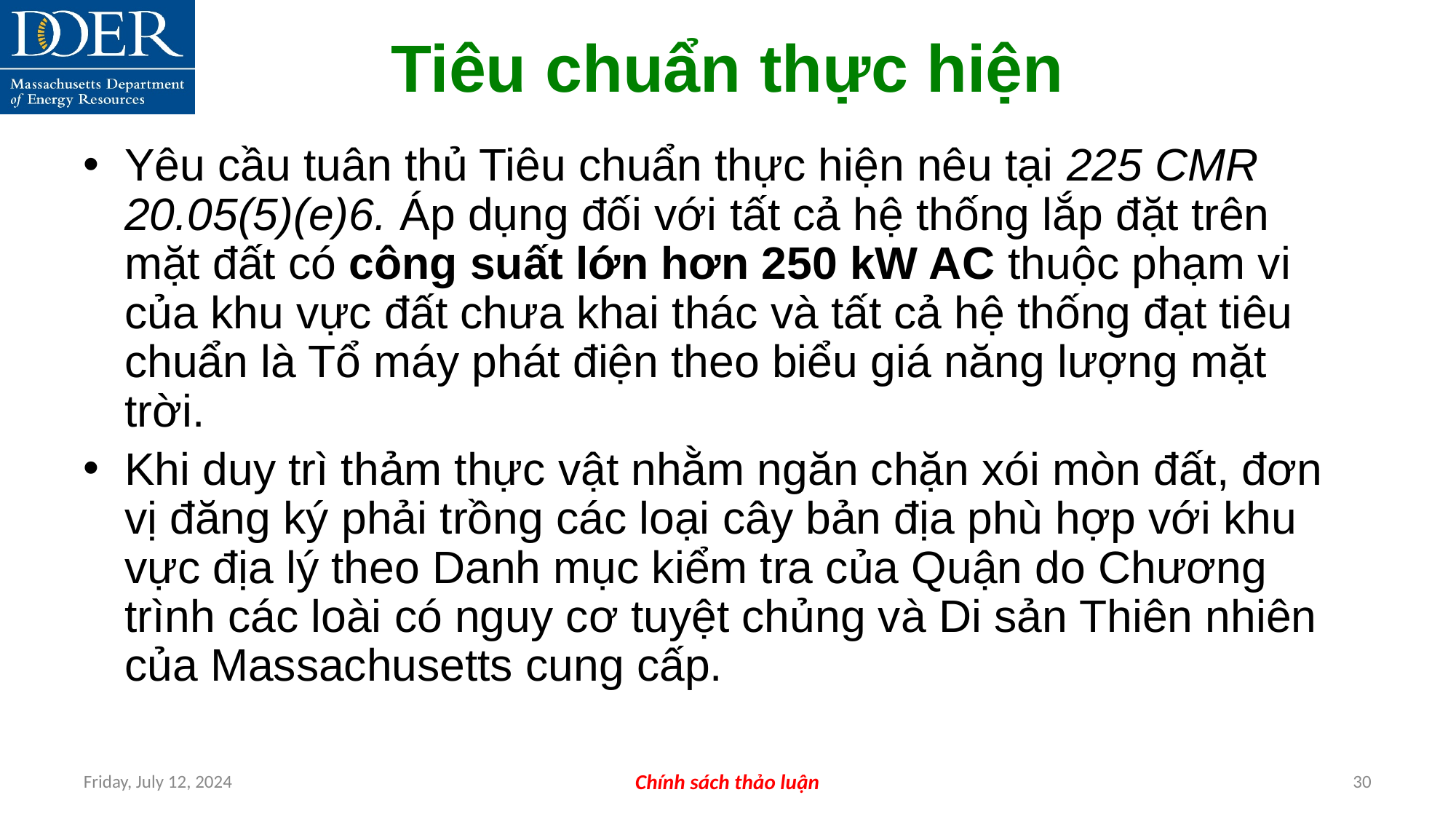

Tiêu chuẩn thực hiện
Yêu cầu tuân thủ Tiêu chuẩn thực hiện nêu tại 225 CMR 20.05(5)(e)6. Áp dụng đối với tất cả hệ thống lắp đặt trên mặt đất có công suất lớn hơn 250 kW AC thuộc phạm vi của khu vực đất chưa khai thác và tất cả hệ thống đạt tiêu chuẩn là Tổ máy phát điện theo biểu giá năng lượng mặt trời.
Khi duy trì thảm thực vật nhằm ngăn chặn xói mòn đất, đơn vị đăng ký phải trồng các loại cây bản địa phù hợp với khu vực địa lý theo Danh mục kiểm tra của Quận do Chương trình các loài có nguy cơ tuyệt chủng và Di sản Thiên nhiên của Massachusetts cung cấp.

Friday, July 12, 2024
Chính sách thảo luận
30